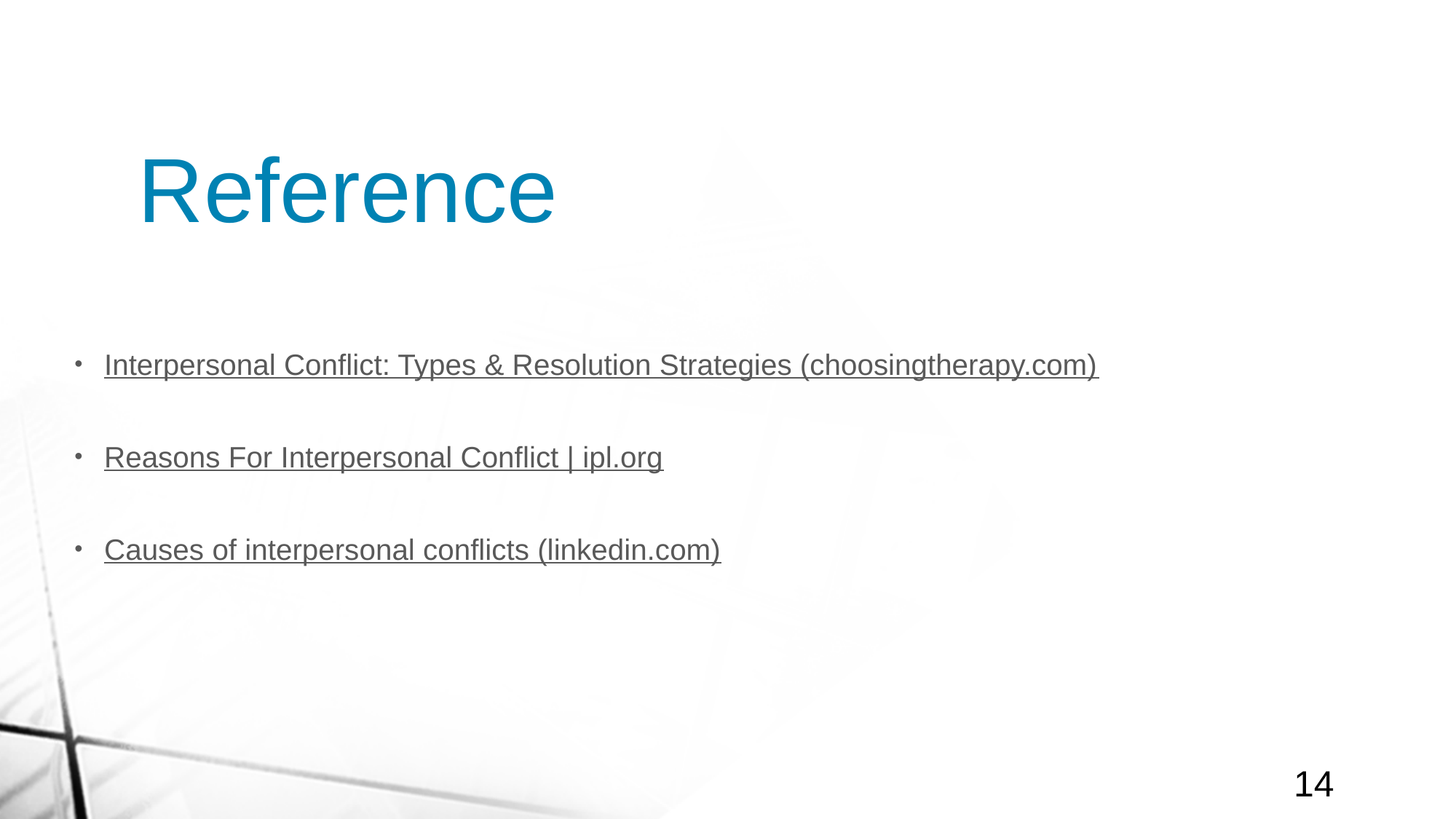

# Reference
Interpersonal Conflict: Types & Resolution Strategies (choosingtherapy.com)

Reasons For Interpersonal Conflict | ipl.org

Causes of interpersonal conflicts (linkedin.com)
14